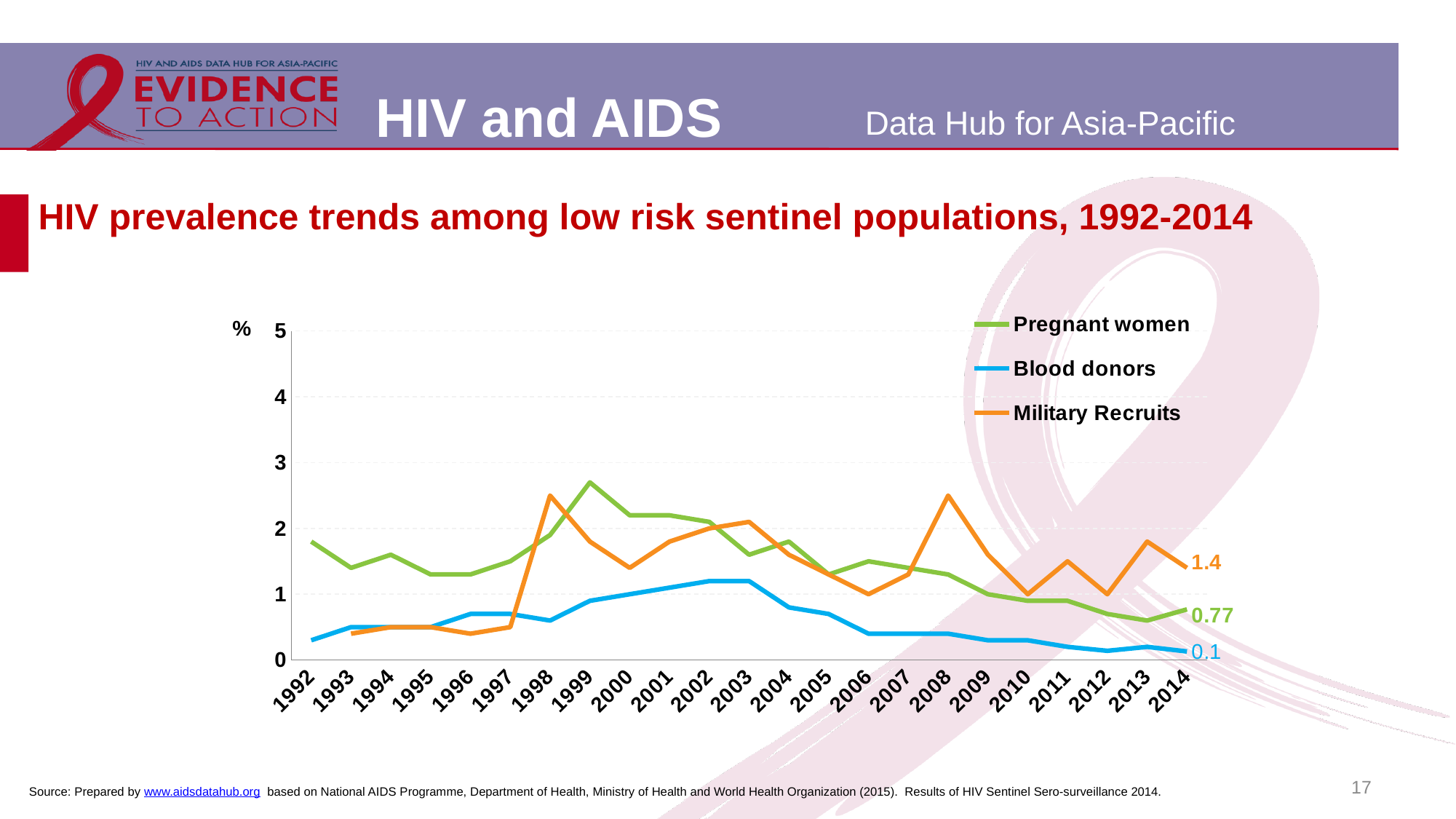

# HIV prevalence trends among low risk sentinel populations, 1992-2014

### Chart

| Category | Pregnant women | Blood donors | Military Recruits |
|---|---|---|---|
| 1992 | 1.8 | 0.3 | None |
| 1993 | 1.4 | 0.5 | 0.4 |
| 1994 | 1.6 | 0.5 | 0.5 |
| 1995 | 1.3 | 0.5 | 0.5 |
| 1996 | 1.3 | 0.7 | 0.4 |
| 1997 | 1.5 | 0.7 | 0.5 |
| 1998 | 1.9 | 0.6 | 2.5 |
| 1999 | 2.7 | 0.9 | 1.8 |
| 2000 | 2.2 | 1.0 | 1.4 |
| 2001 | 2.2 | 1.1 | 1.8 |
| 2002 | 2.1 | 1.2 | 2.0 |
| 2003 | 1.6 | 1.2 | 2.1 |
| 2004 | 1.8 | 0.8 | 1.6 |
| 2005 | 1.3 | 0.7 | 1.3 |
| 2006 | 1.5 | 0.4 | 1.0 |
| 2007 | 1.4 | 0.4 | 1.3 |
| 2008 | 1.3 | 0.4 | 2.5 |
| 2009 | 1.0 | 0.3 | 1.6 |
| 2010 | 0.9 | 0.3 | 1.0 |
| 2011 | 0.9 | 0.2 | 1.5 |
| 2012 | 0.7 | 0.14 | 1.0 |
| 2013 | 0.6 | 0.2 | 1.8 |
| 2014 | 0.77 | 0.13 | 1.4 |
17
Source: Prepared by www.aidsdatahub.org  based on National AIDS Programme, Department of Health, Ministry of Health and World Health Organization (2015).  Results of HIV Sentinel Sero-surveillance 2014.